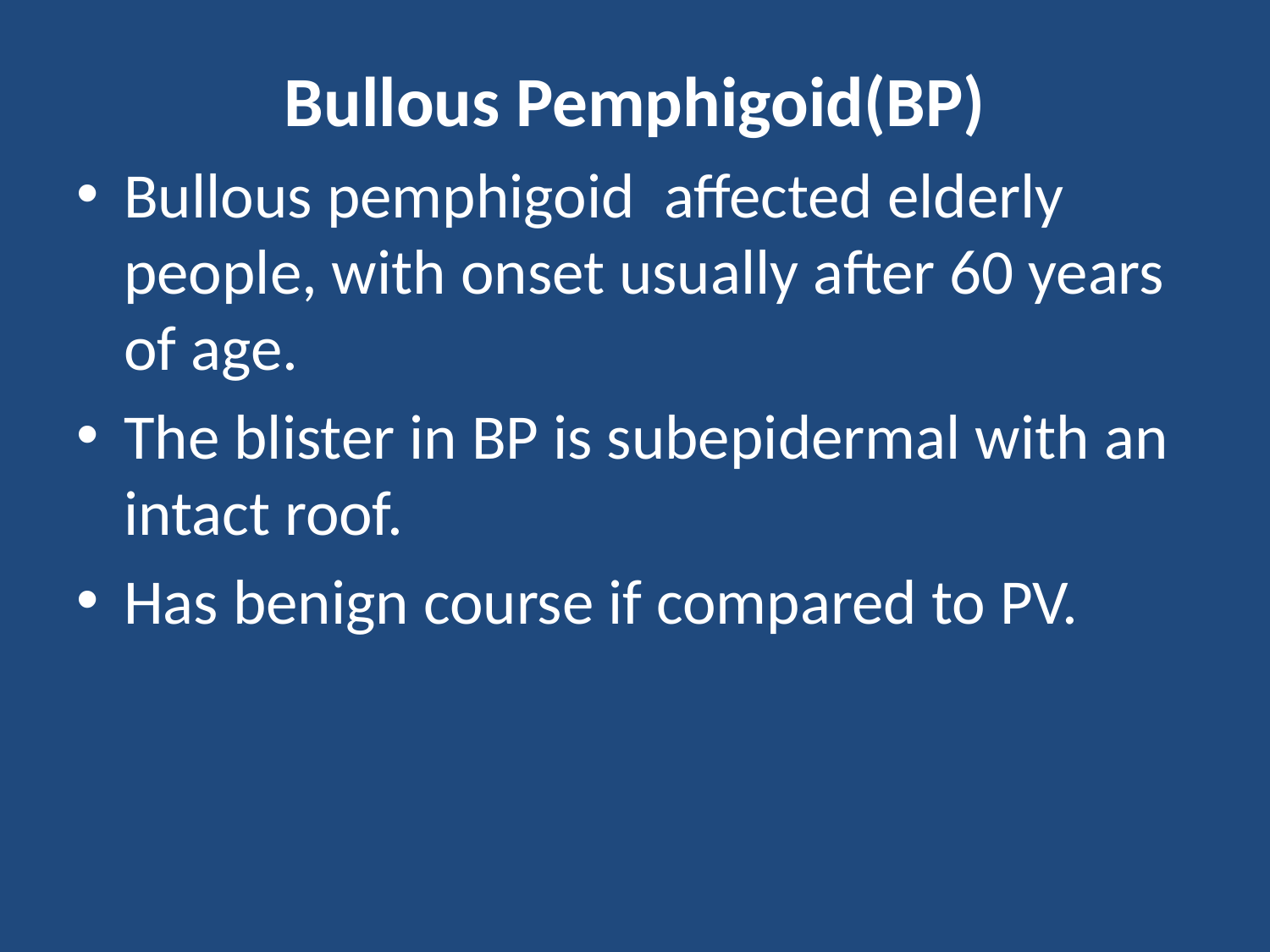

# Bullous Pemphigoid(BP)
Bullous pemphigoid  affected elderly people, with onset usually after 60 years of age.
The blister in BP is subepidermal with an intact roof.
Has benign course if compared to PV.